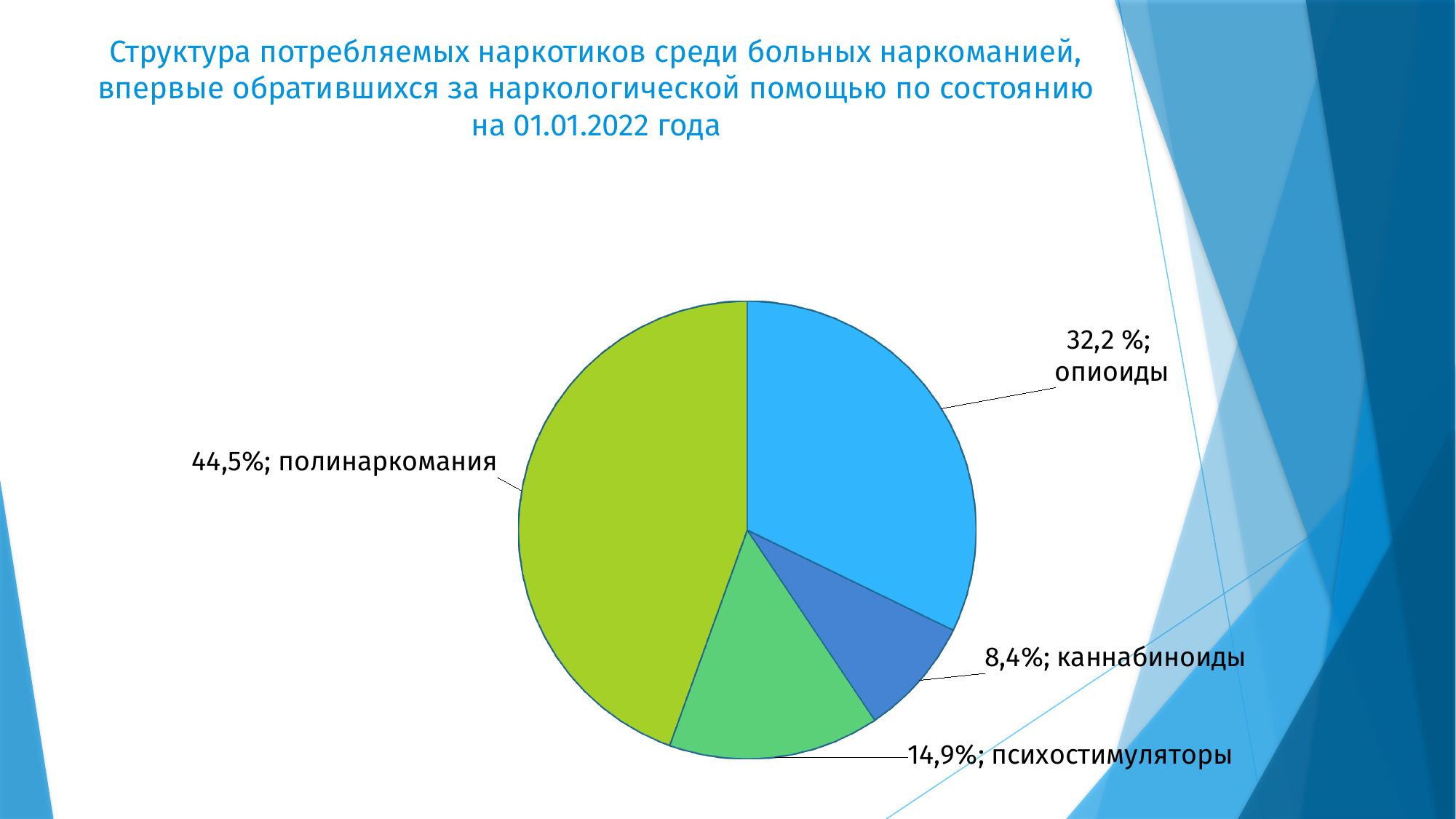

# Структура потребляемых наркотиков среди больных наркоманией, впервые обратившихся за наркологической помощью по состоянию на 01.01.2022 года

[unsupported chart]